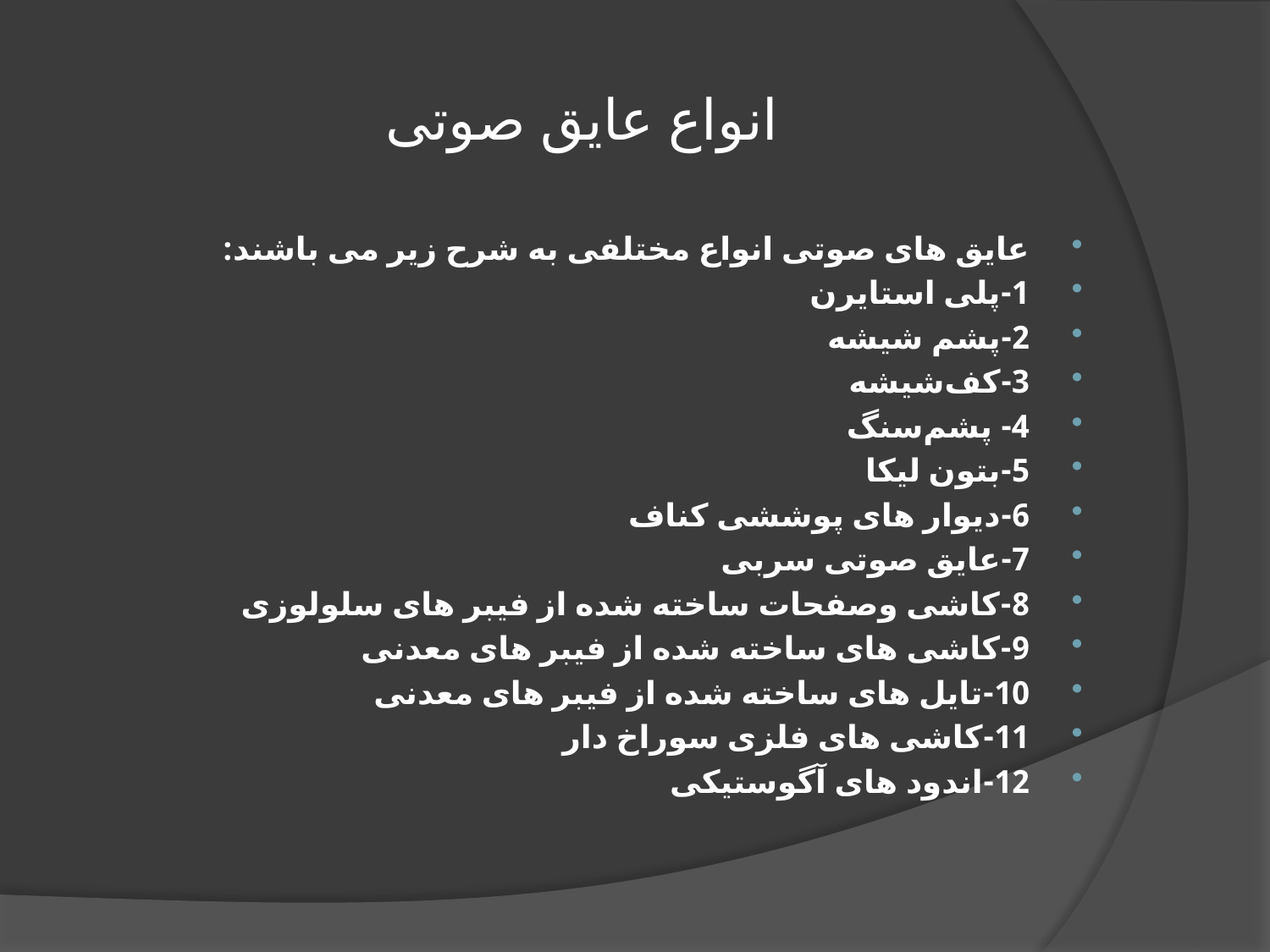

# انواع عایق صوتی
عایق های صوتی انواع مختلفی به شرح زیر می باشند:
1-پلی استایرن
2-پشم شیشه
3-کف‌شیشه
4- پشم‌سنگ
5-بتون لیکا
6-دیوار های پوششی کناف
7-عایق صوتی سربی
8-کاشی وصفحات ساخته شده از فیبر های سلولوزی
9-کاشی های ساخته شده از فیبر های معدنی
10-تایل های ساخته شده از فیبر های معدنی
11-کاشی های فلزی سوراخ دار
12-اندود های آگوستیکی